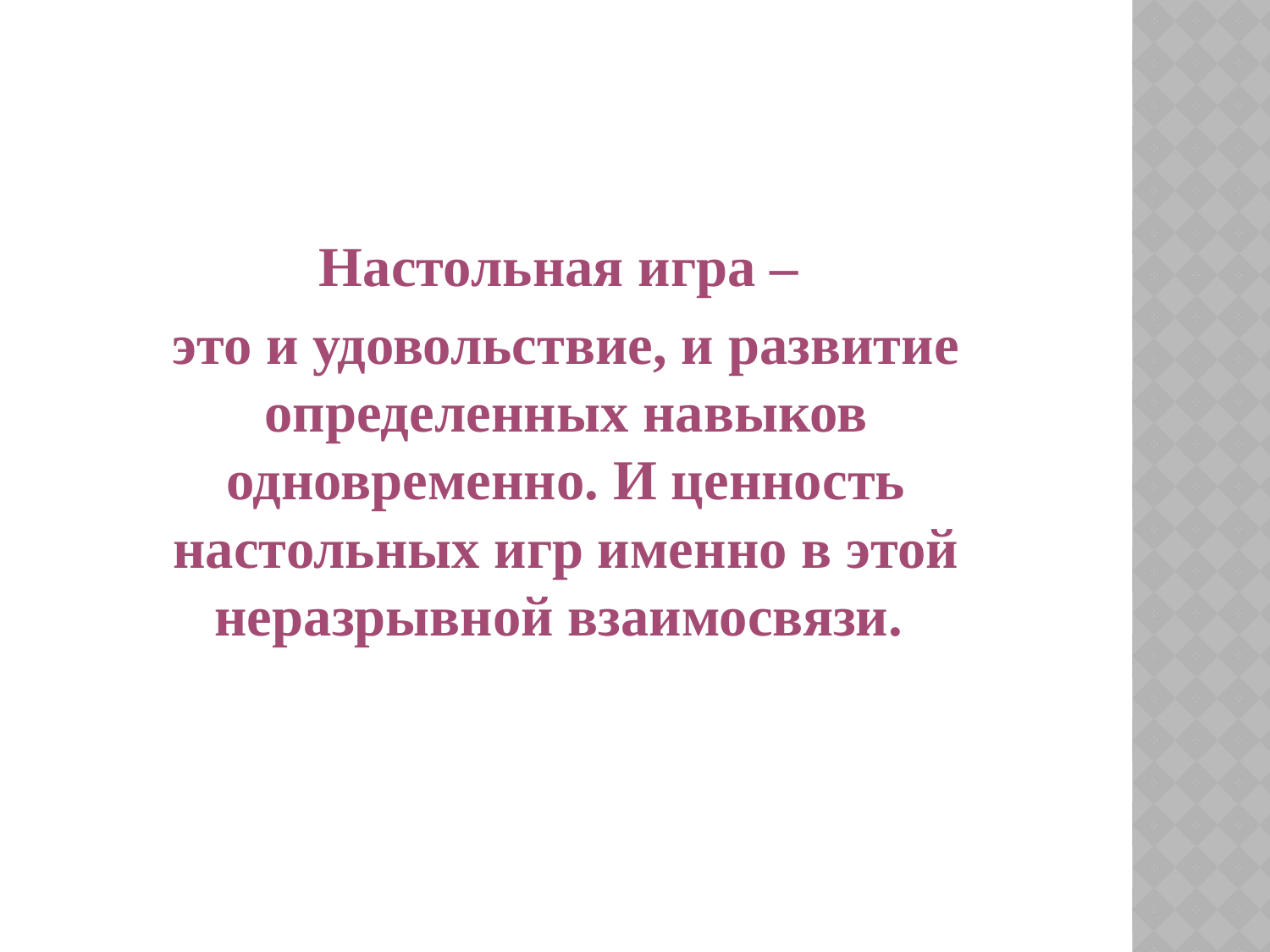

Настольная игра –
это и удовольствие, и развитие определенных навыков одновременно. И ценность настольных игр именно в этой неразрывной взаимосвязи.